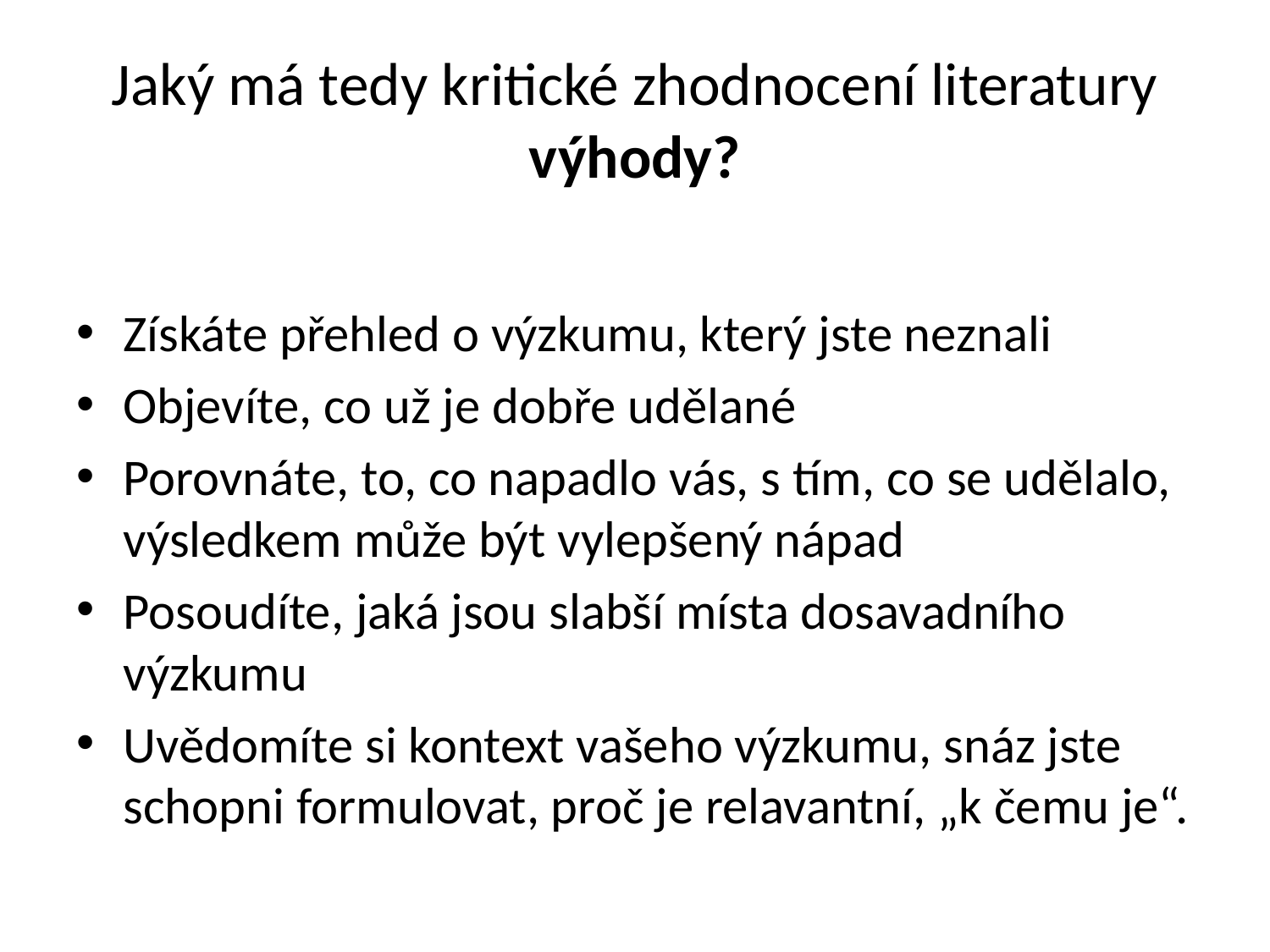

# Jaký má tedy kritické zhodnocení literatury výhody?

Získáte přehled o výzkumu, který jste neznali
Objevíte, co už je dobře udělané
Porovnáte, to, co napadlo vás, s tím, co se udělalo, výsledkem může být vylepšený nápad
Posoudíte, jaká jsou slabší místa dosavadního výzkumu
Uvědomíte si kontext vašeho výzkumu, snáz jste schopni formulovat, proč je relavantní, „k čemu je“.